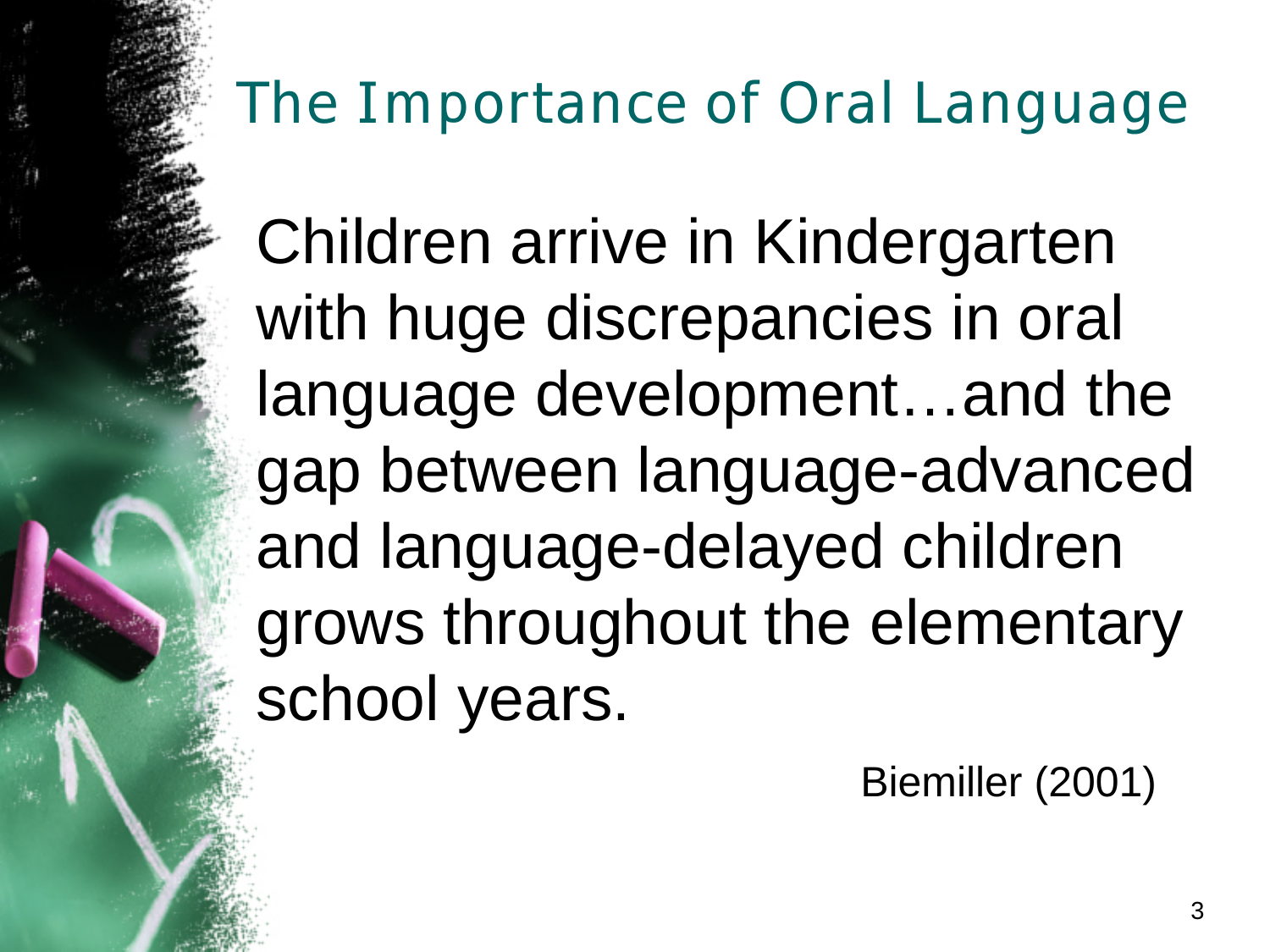

# The Importance of Oral Language
Children arrive in Kindergarten with huge discrepancies in oral language development…and the gap between language-advanced and language-delayed children grows throughout the elementary school years.
                                                   Biemiller (2001)
3